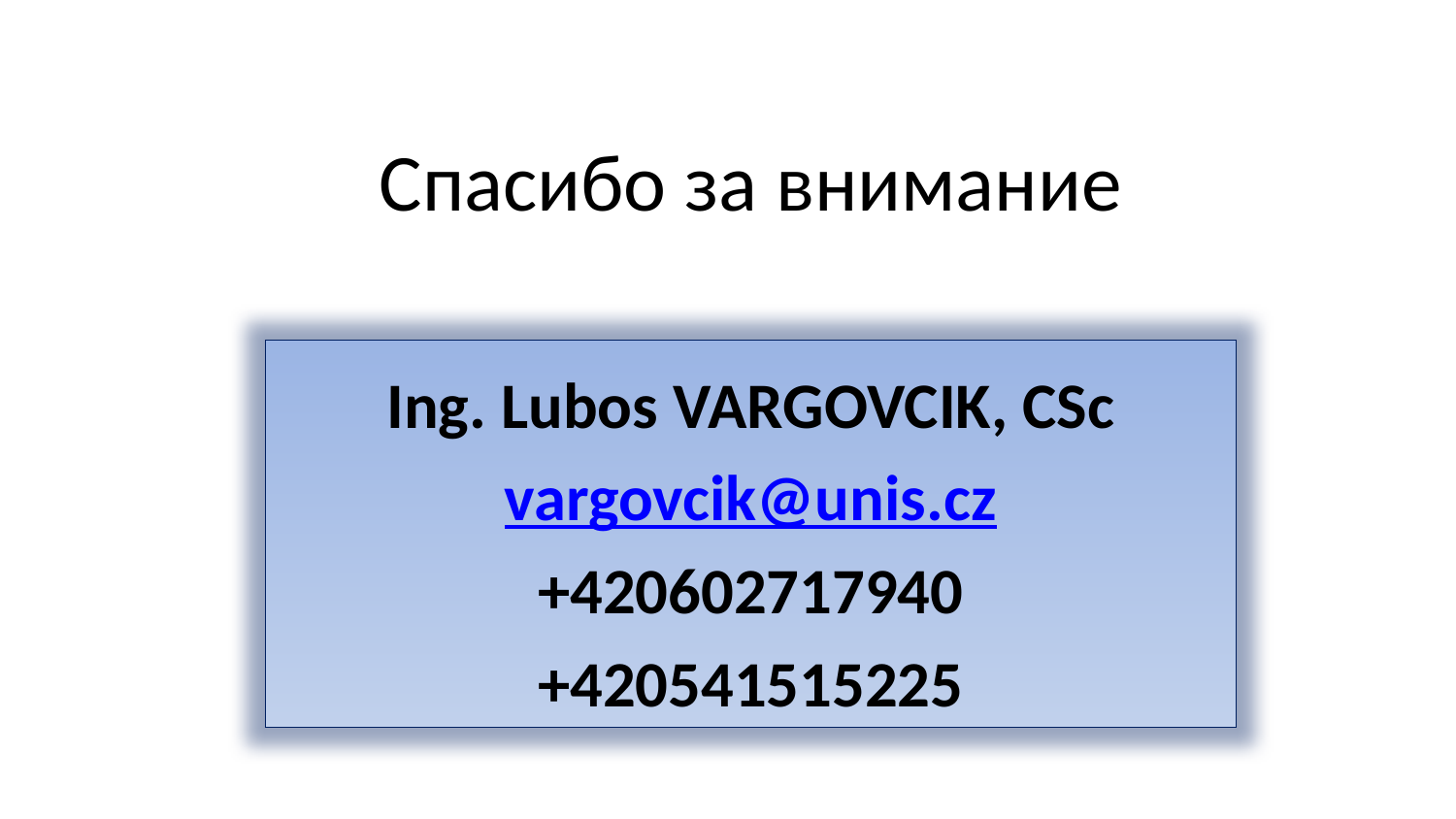

Спасибо за внимание
Ing. Lubos VARGOVCIK, CSc
vargovcik@unis.cz
+420602717940
+420541515225